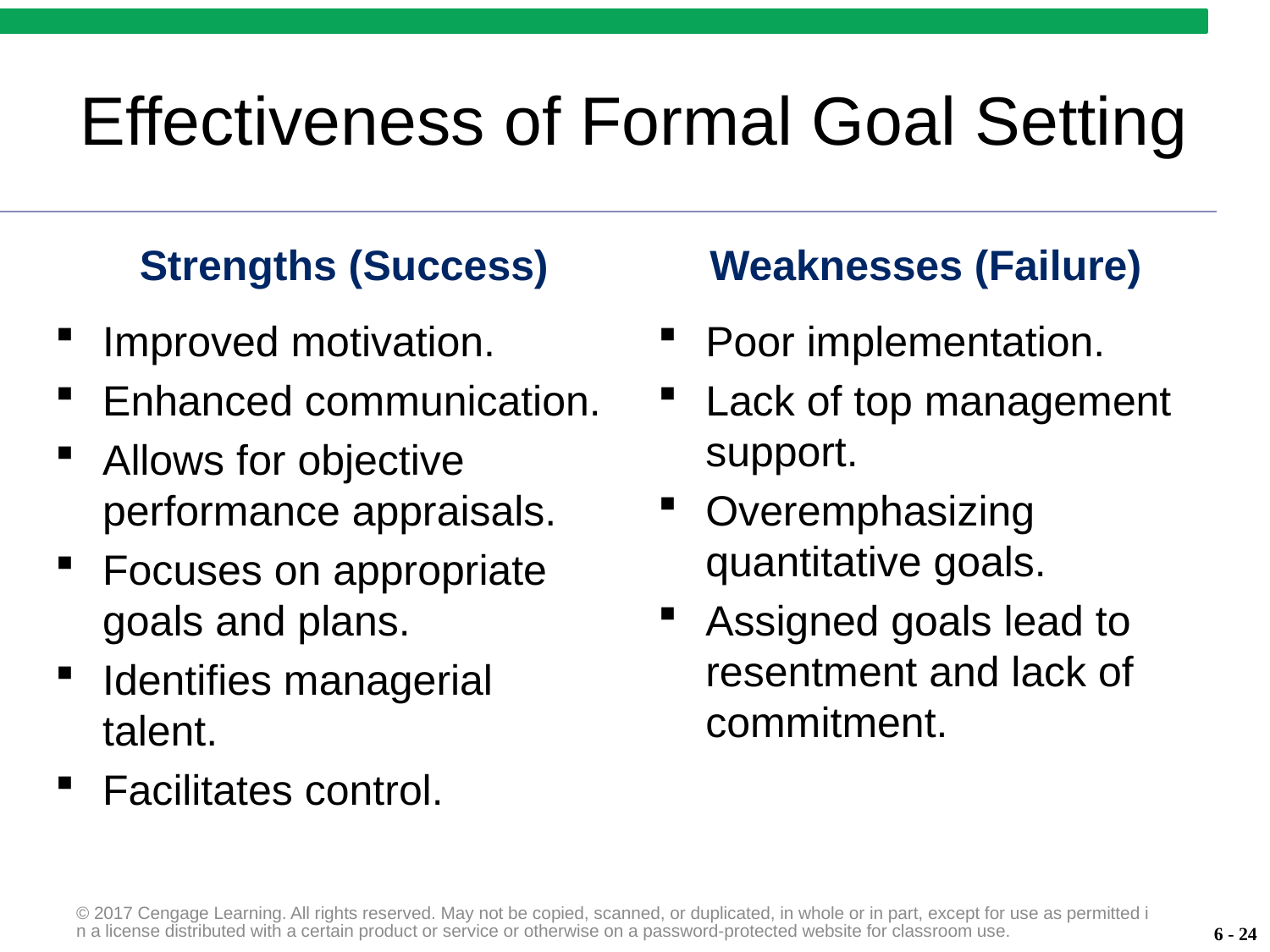

# Effectiveness of Formal Goal Setting
Strengths (Success)
Weaknesses (Failure)
Improved motivation.
Enhanced communication.
Allows for objective performance appraisals.
Focuses on appropriate goals and plans.
Identifies managerial talent.
Facilitates control.
Poor implementation.
Lack of top management support.
Overemphasizing quantitative goals.
Assigned goals lead to resentment and lack of commitment.
© 2017 Cengage Learning. All rights reserved. May not be copied, scanned, or duplicated, in whole or in part, except for use as permitted in a license distributed with a certain product or service or otherwise on a password-protected website for classroom use.